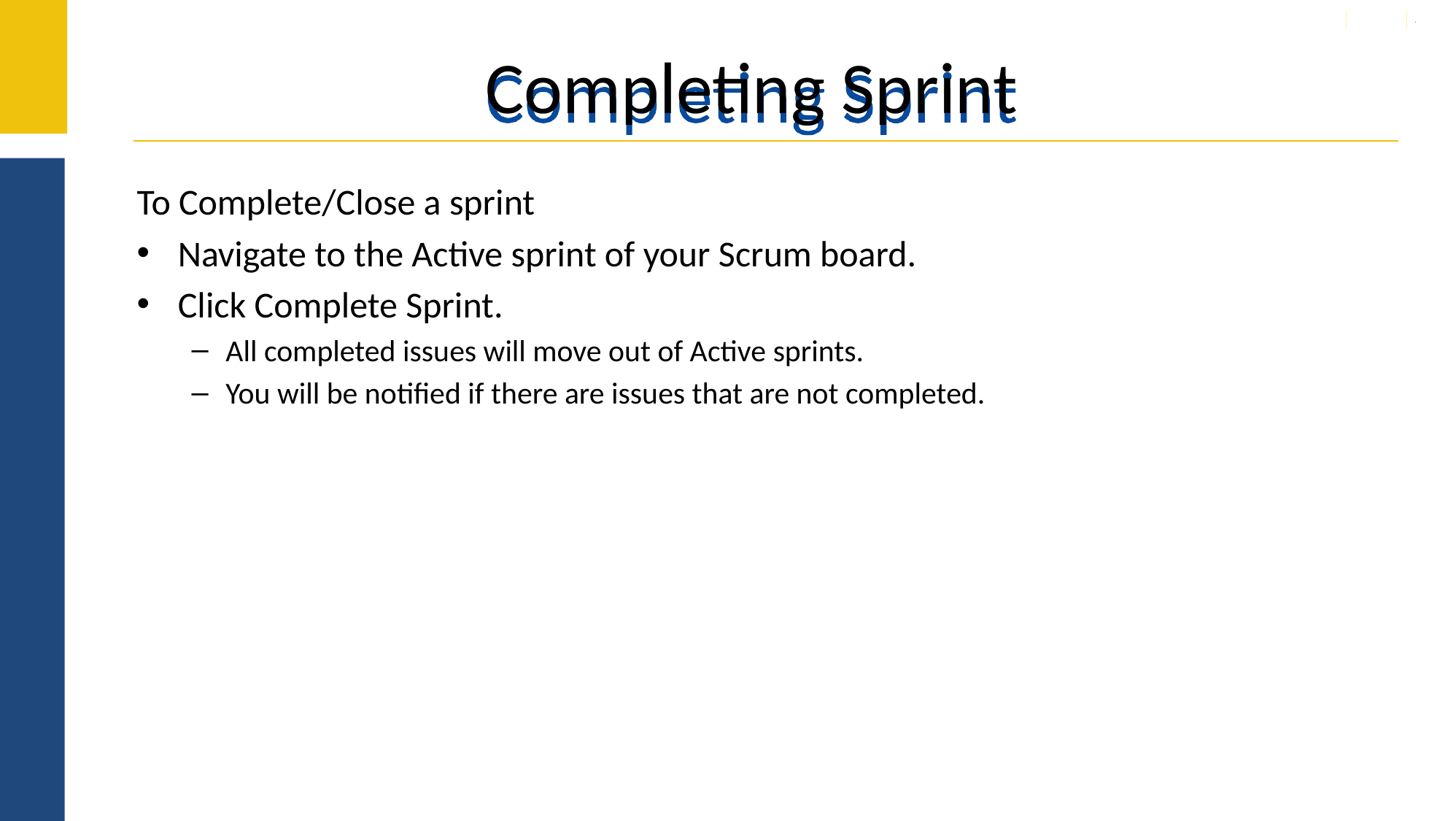

# Completing Sprint
To Complete/Close a sprint
Navigate to the Active sprint of your Scrum board.
Click Complete Sprint.
All completed issues will move out of Active sprints.
You will be notified if there are issues that are not completed.